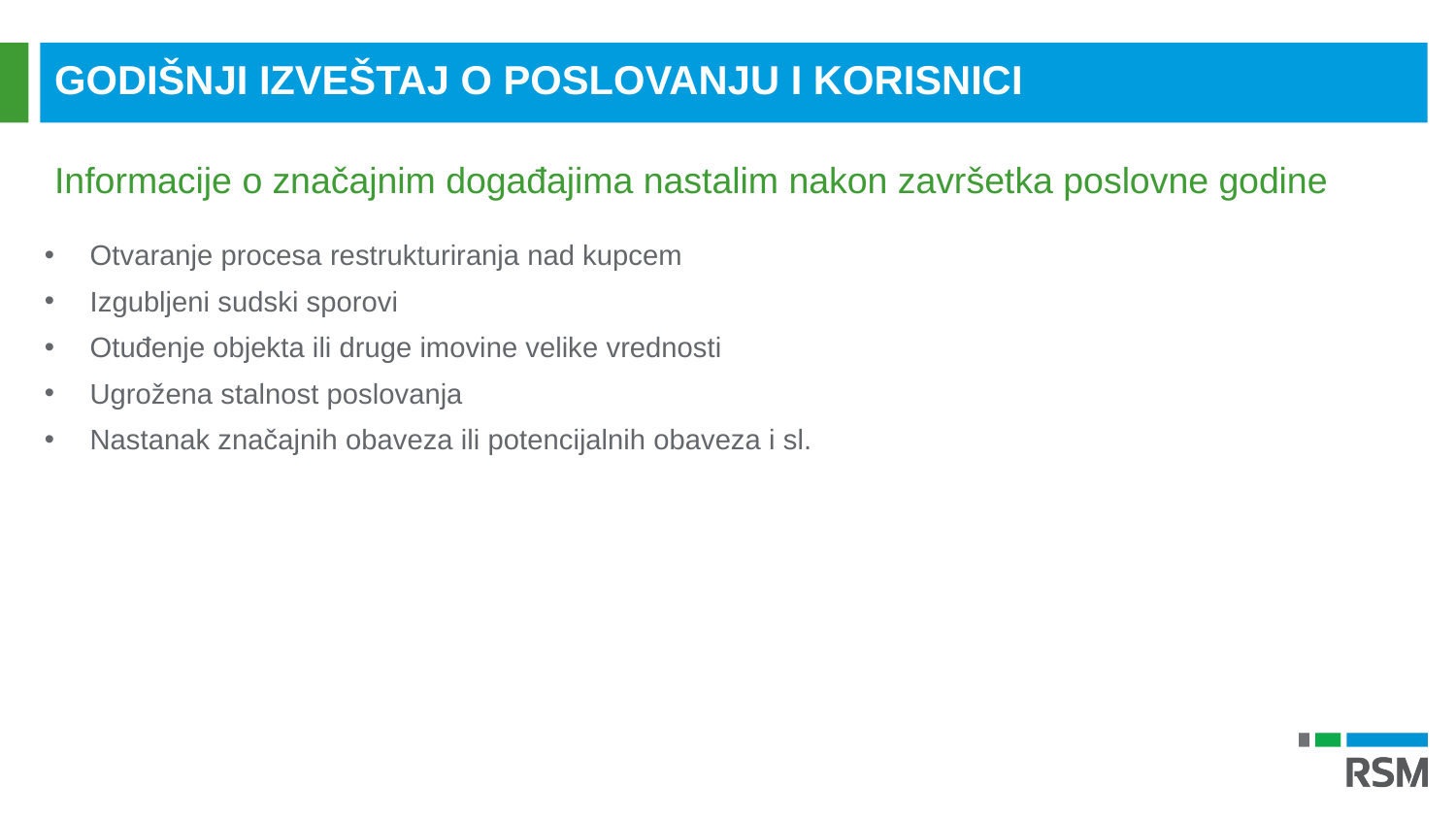

GODIŠNJI IZVEŠTAJ O POSLOVANJU I KORISNICI
Informacije o značajnim događajima nastalim nakon završetka poslovne godine
Otvaranje procesa restrukturiranja nad kupcem
Izgubljeni sudski sporovi
Otuđenje objekta ili druge imovine velike vrednosti
Ugrožena stalnost poslovanja
Nastanak značajnih obaveza ili potencijalnih obaveza i sl.